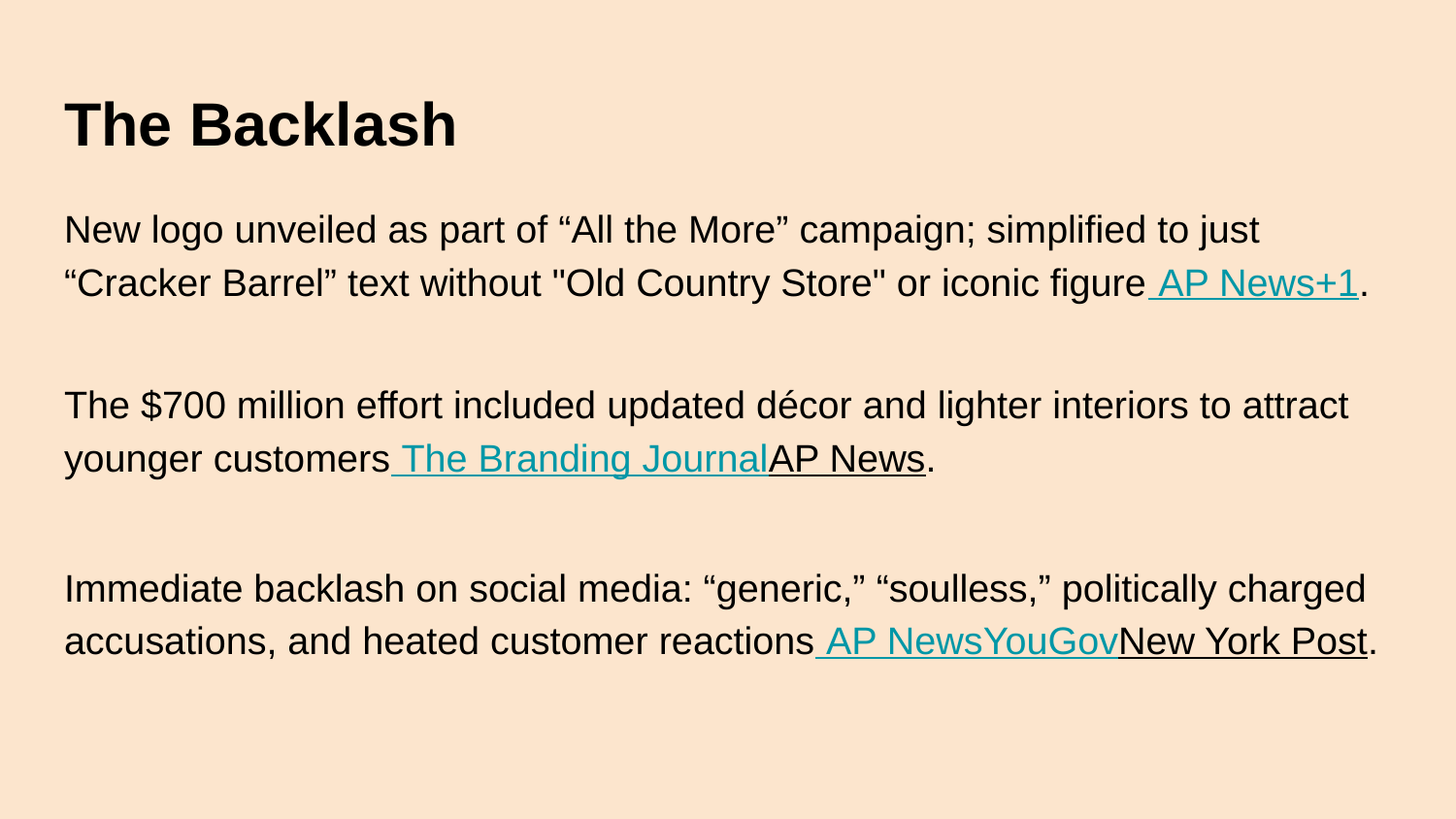

# The Backlash
New logo unveiled as part of “All the More” campaign; simplified to just “Cracker Barrel” text without "Old Country Store" or iconic figure AP News+1.
The $700 million effort included updated décor and lighter interiors to attract younger customers The Branding JournalAP News.
Immediate backlash on social media: “generic,” “soulless,” politically charged accusations, and heated customer reactions AP NewsYouGovNew York Post.